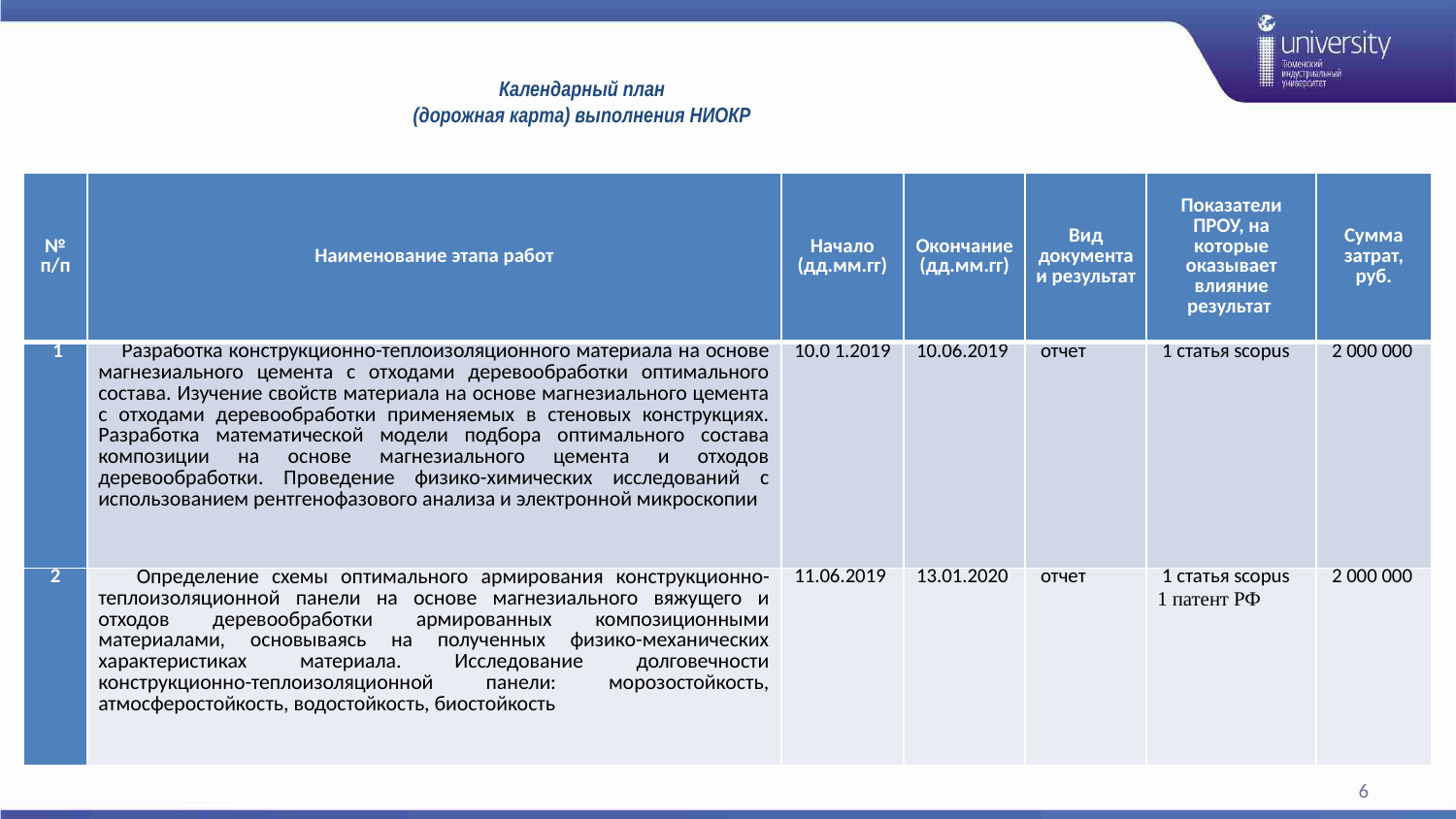

# Календарный план (дорожная карта) выполнения НИОКР

| № п/п | Наименование этапа работ | Начало (дд.мм.гг) | Окончание (дд.мм.гг) | Вид документа и результат | Показатели ПРОУ, на которые оказывает влияние результат | Сумма затрат, руб. |
| --- | --- | --- | --- | --- | --- | --- |
| 1 | Разработка конструкционно-теплоизоляционного материала на основе магнезиального цемента с отходами деревообработки оптимального состава. Изучение свойств материала на основе магнезиального цемента с отходами деревообработки применяемых в стеновых конструкциях. Разработка математической модели подбора оптимального состава композиции на основе магнезиального цемента и отходов деревообработки. Проведение физико-химических исследований с использованием рентгенофазового анализа и электронной микроскопии | 10.0 1.2019 | 10.06.2019 | отчет | 1 статья scopus | 2 000 000 |
| 2 | Определение схемы оптимального армирования конструкционно-теплоизоляционной панели на основе магнезиального вяжущего и отходов деревообработки армированных композиционными материалами, основываясь на полученных физико-механических характеристиках материала. Исследование долговечности конструкционно-теплоизоляционной панели: морозостойкость, атмосферостойкость, водостойкость, биостойкость | 11.06.2019 | 13.01.2020 | отчет | 1 статья scopus 1 патент РФ | 2 000 000 |
6